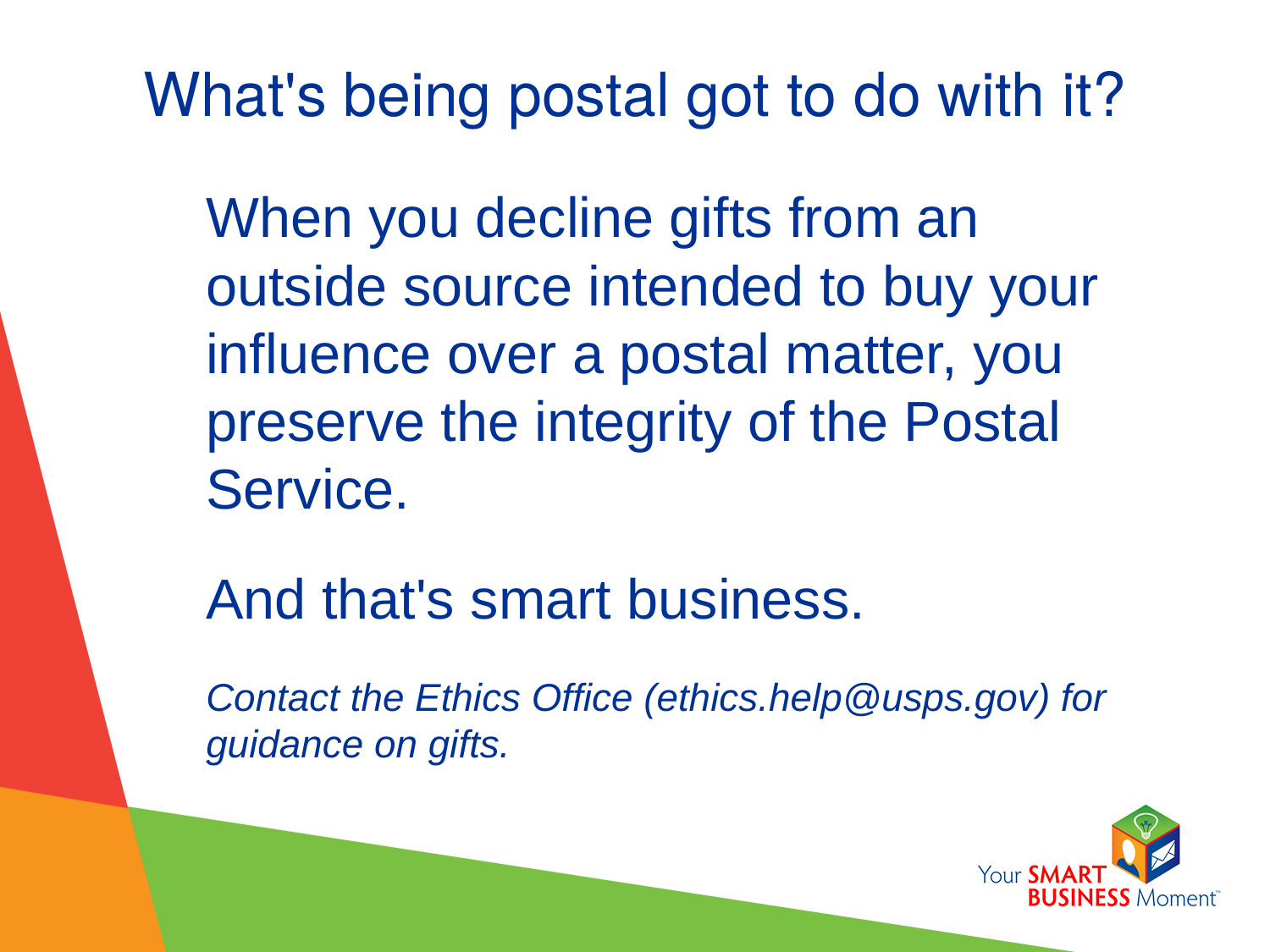

# What's being postal got to do with it?
When you decline gifts from an outside source intended to buy your influence over a postal matter, you preserve the integrity of the Postal Service.
And that's smart business.
Contact the Ethics Office (ethics.help@usps.gov) for guidance on gifts.